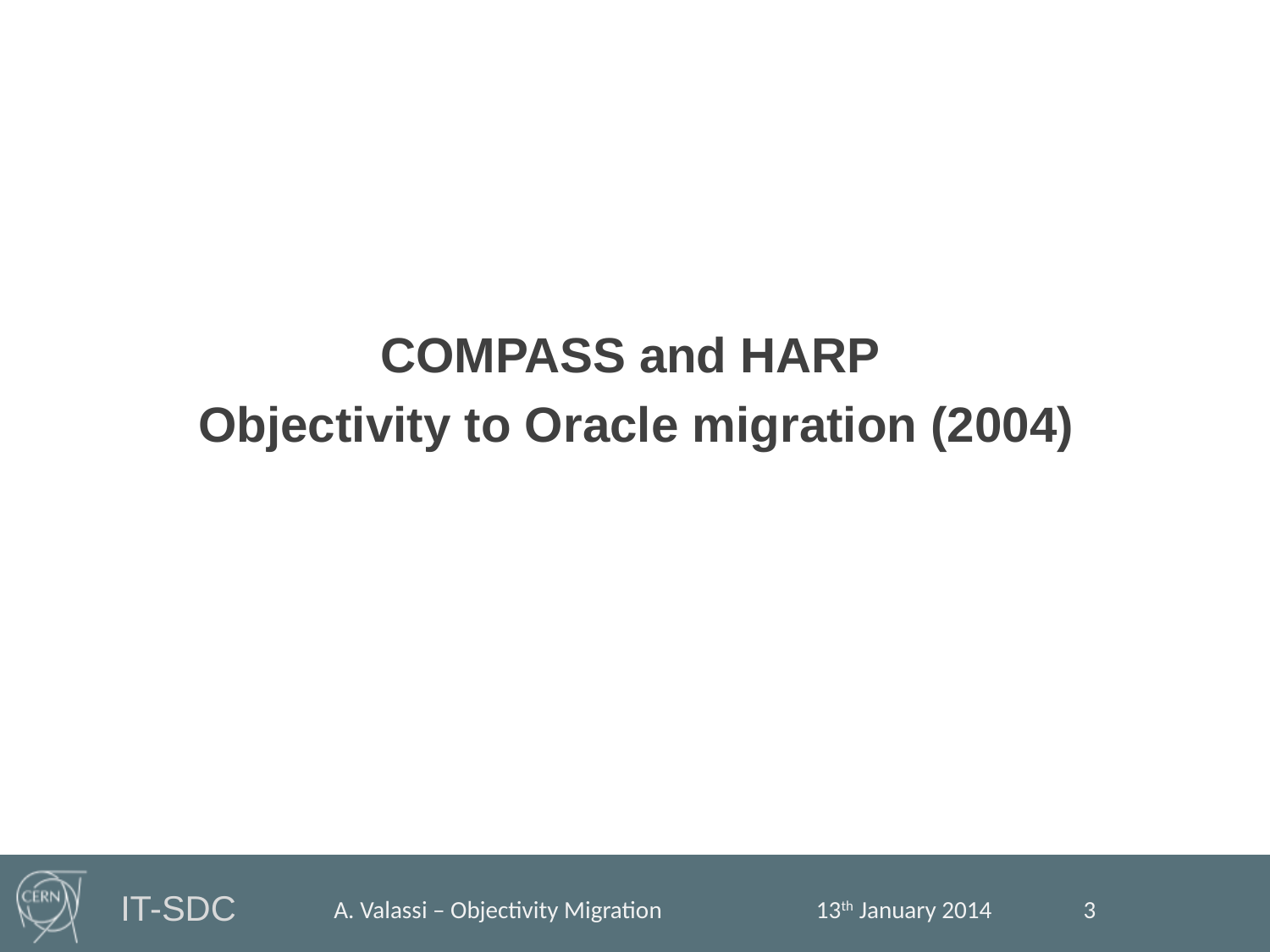

COMPASS and HARP
Objectivity to Oracle migration (2004)